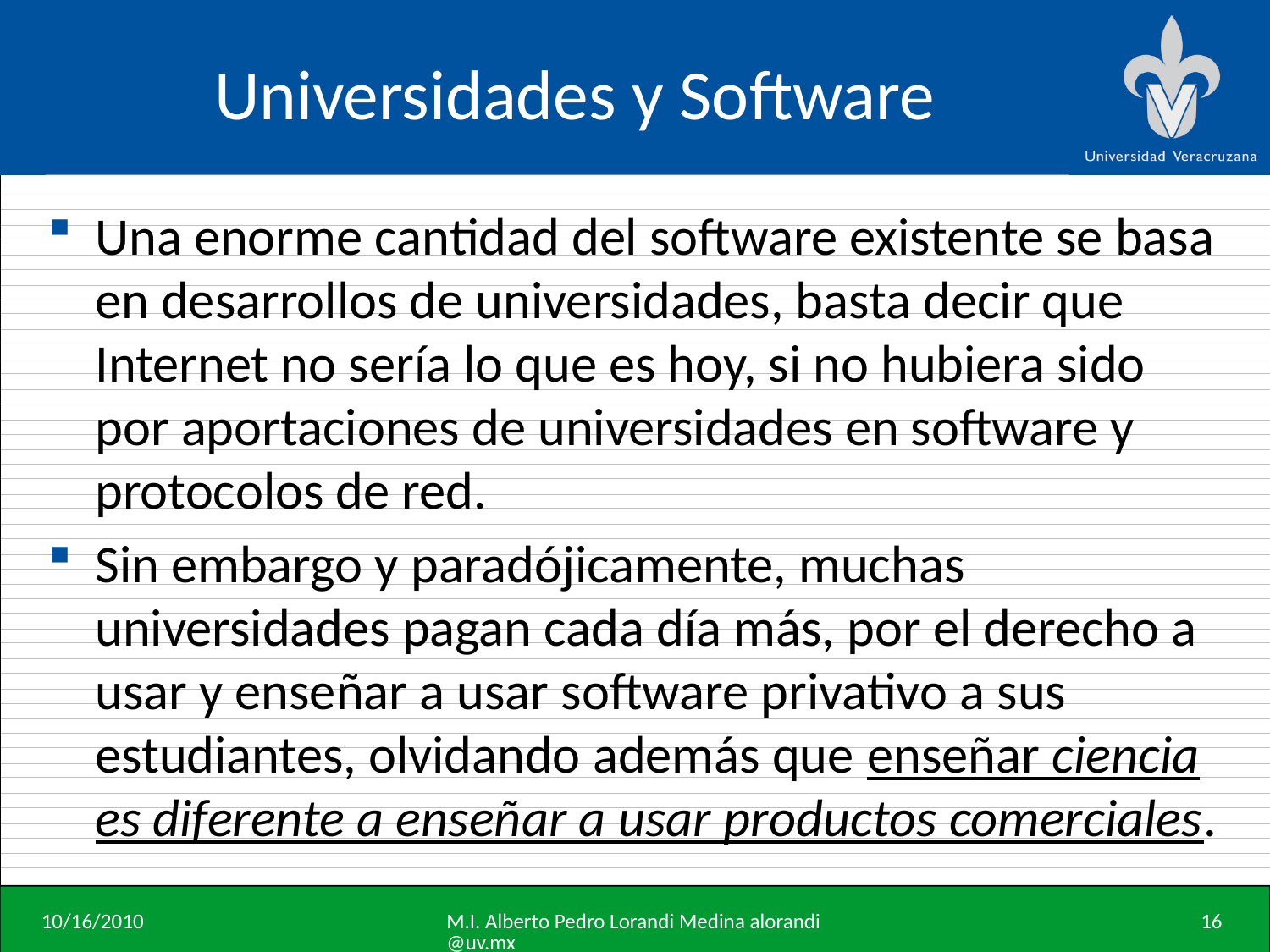

# Universidades y Software
Una enorme cantidad del software existente se basa en desarrollos de universidades, basta decir que Internet no sería lo que es hoy, si no hubiera sido por aportaciones de universidades en software y protocolos de red.
Sin embargo y paradójicamente, muchas universidades pagan cada día más, por el derecho a usar y enseñar a usar software privativo a sus estudiantes, olvidando además que enseñar ciencia es diferente a enseñar a usar productos comerciales.

10/16/2010
M.I. Alberto Pedro Lorandi Medina alorandi@uv.mx
16